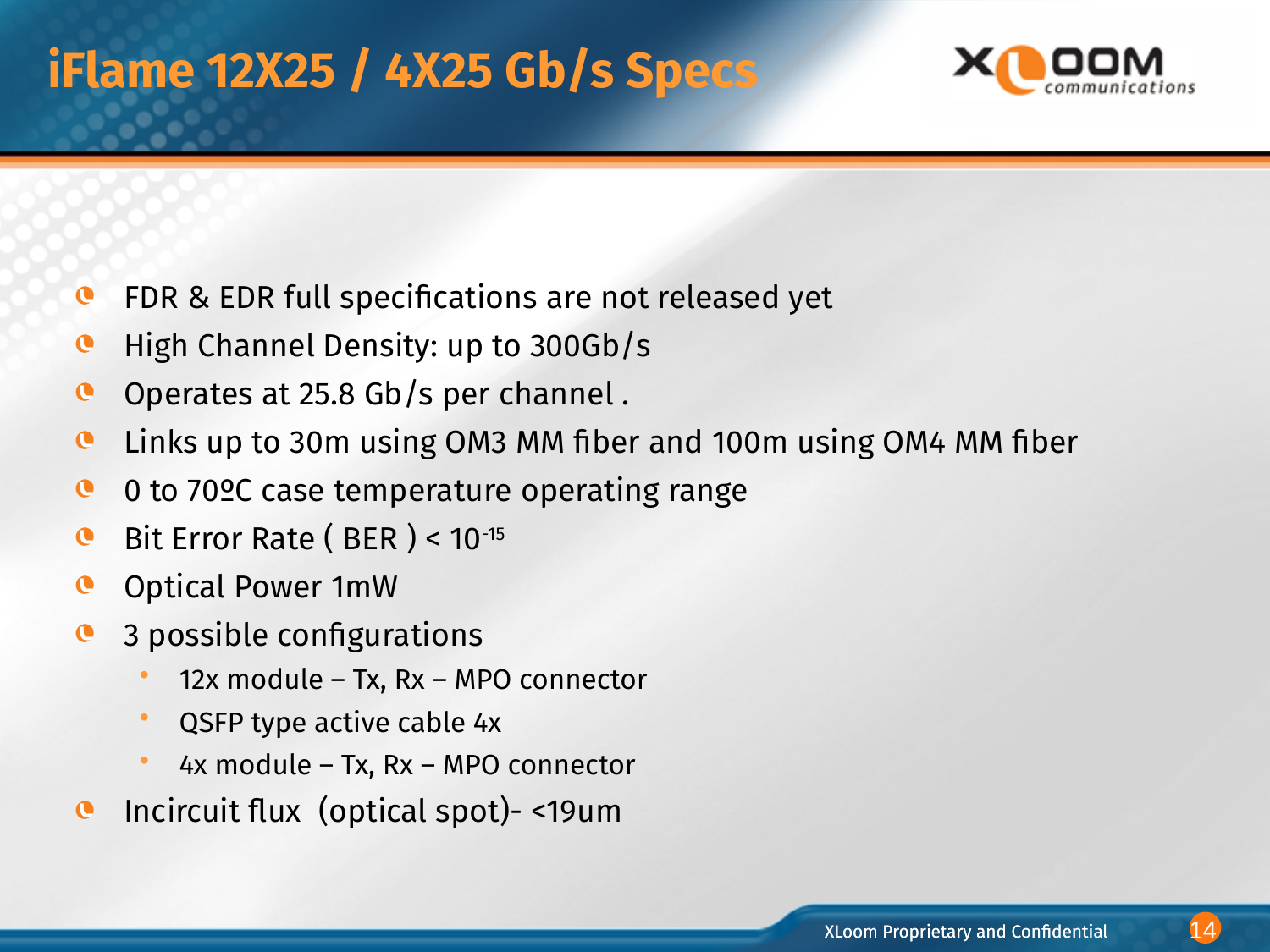

iFlame 12X25 / 4X25 Gb/s Specs

FDR & EDR full specifications are not released yet
High Channel Density: up to 300Gb/s
Operates at 25.8 Gb/s per channel .
Links up to 30m using OM3 MM fiber and 100m using OM4 MM fiber
0 to 70ºC case temperature operating range
Bit Error Rate ( BER ) < 10-15
Optical Power 1mW
3 possible configurations
12x module – Tx, Rx – MPO connector
QSFP type active cable 4x
4x module – Tx, Rx – MPO connector
Incircuit flux  (optical spot)- <19um

14
XLoom Proprietary and Confidential
XLoom Proprietary and Confidential